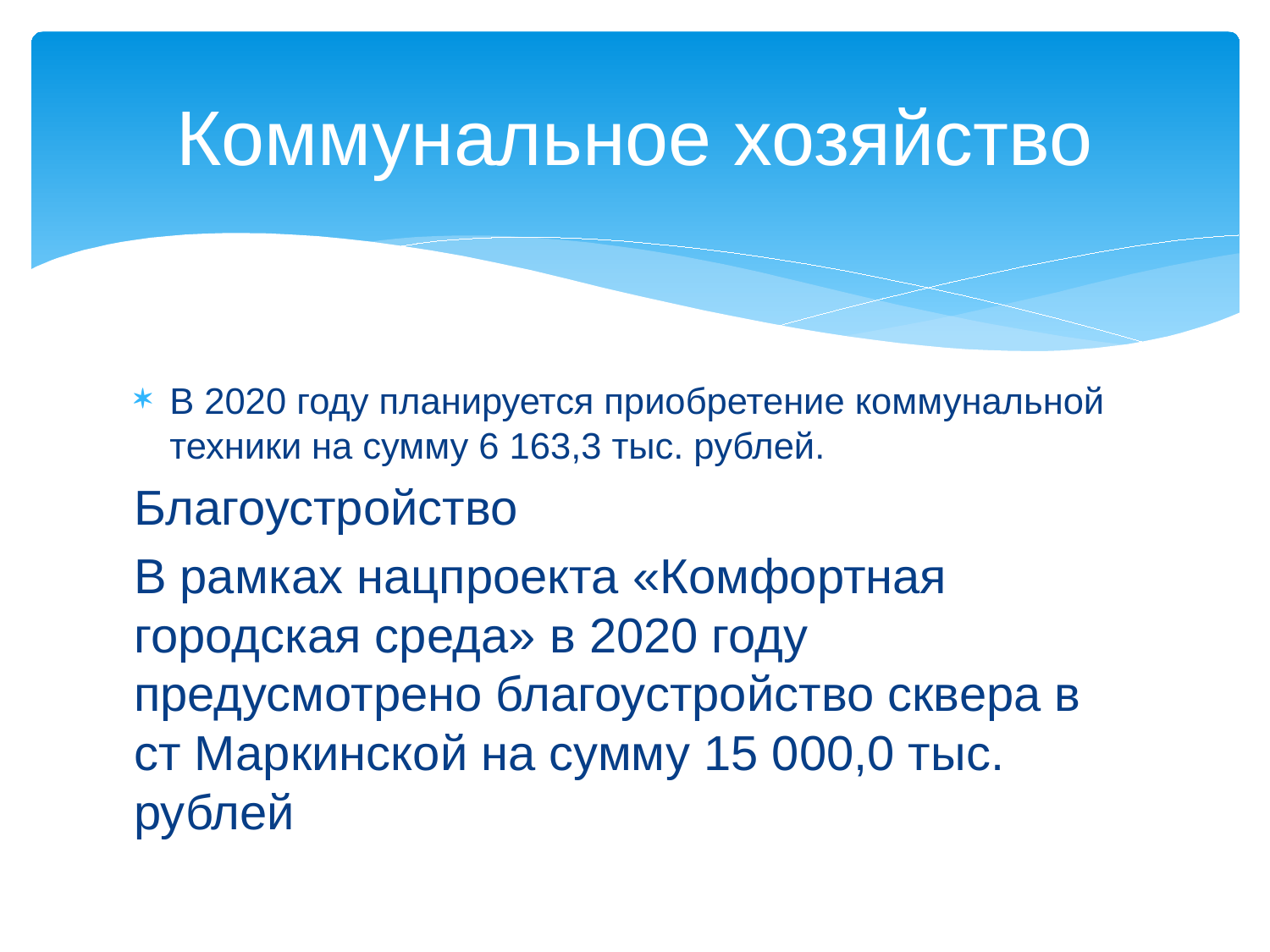

# Коммунальное хозяйство
В 2020 году планируется приобретение коммунальной техники на сумму 6 163,3 тыс. рублей.
Благоустройство
В рамках нацпроекта «Комфортная городская среда» в 2020 году предусмотрено благоустройство сквера в ст Маркинской на сумму 15 000,0 тыс. рублей